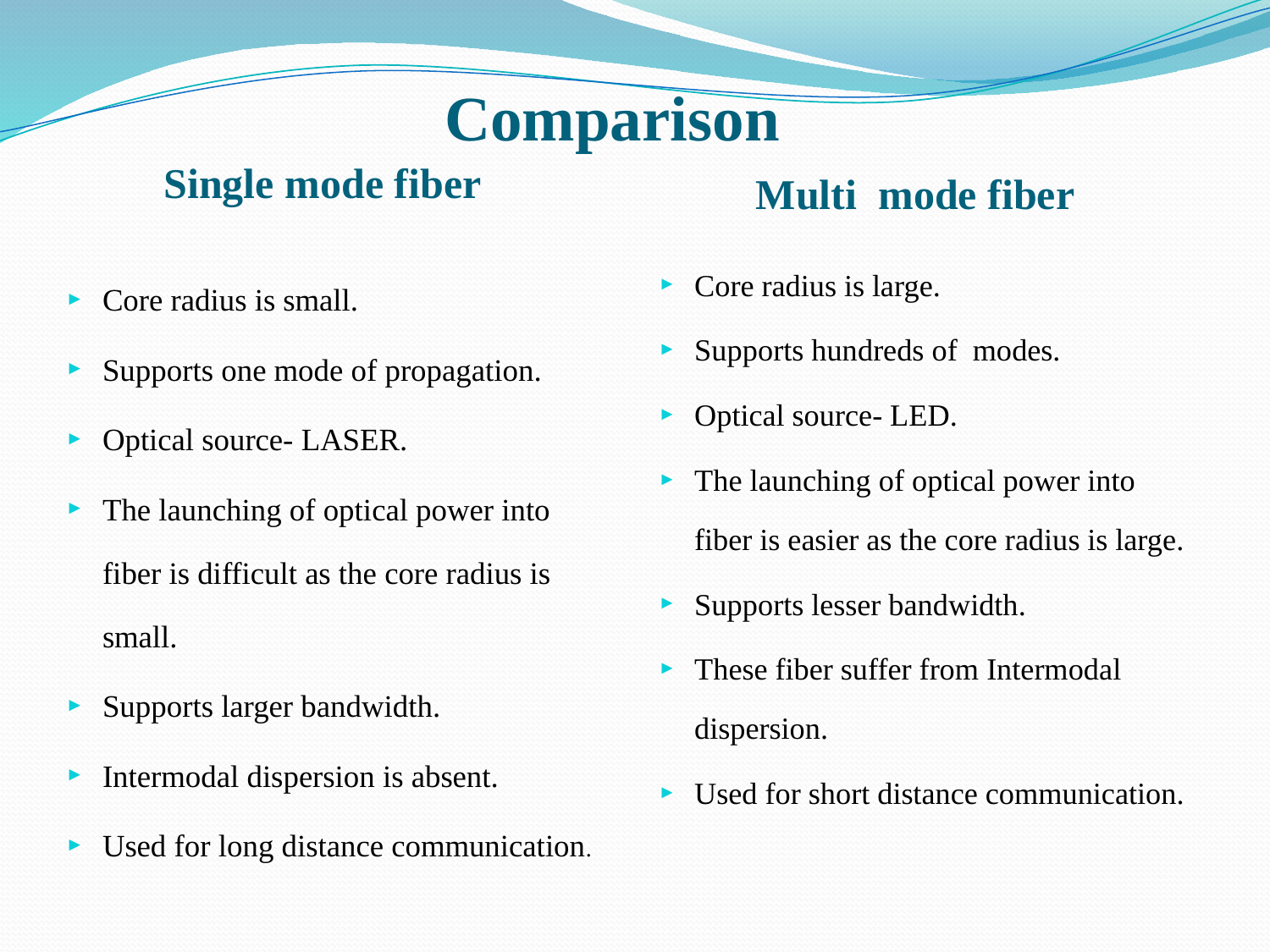

# Comparison
Single mode fiber
Multi  mode fiber
Core radius is large.
Supports hundreds of  modes.
Optical source- LED.
The launching of optical power into fiber is easier as the core radius is large.
Supports lesser bandwidth.
These fiber suffer from Intermodal dispersion.
Used for short distance communication.

Core radius is small.
Supports one mode of propagation.
Optical source- LASER.
The launching of optical power into fiber is difficult as the core radius is small.
Supports larger bandwidth.
Intermodal dispersion is absent.
Used for long distance communication.